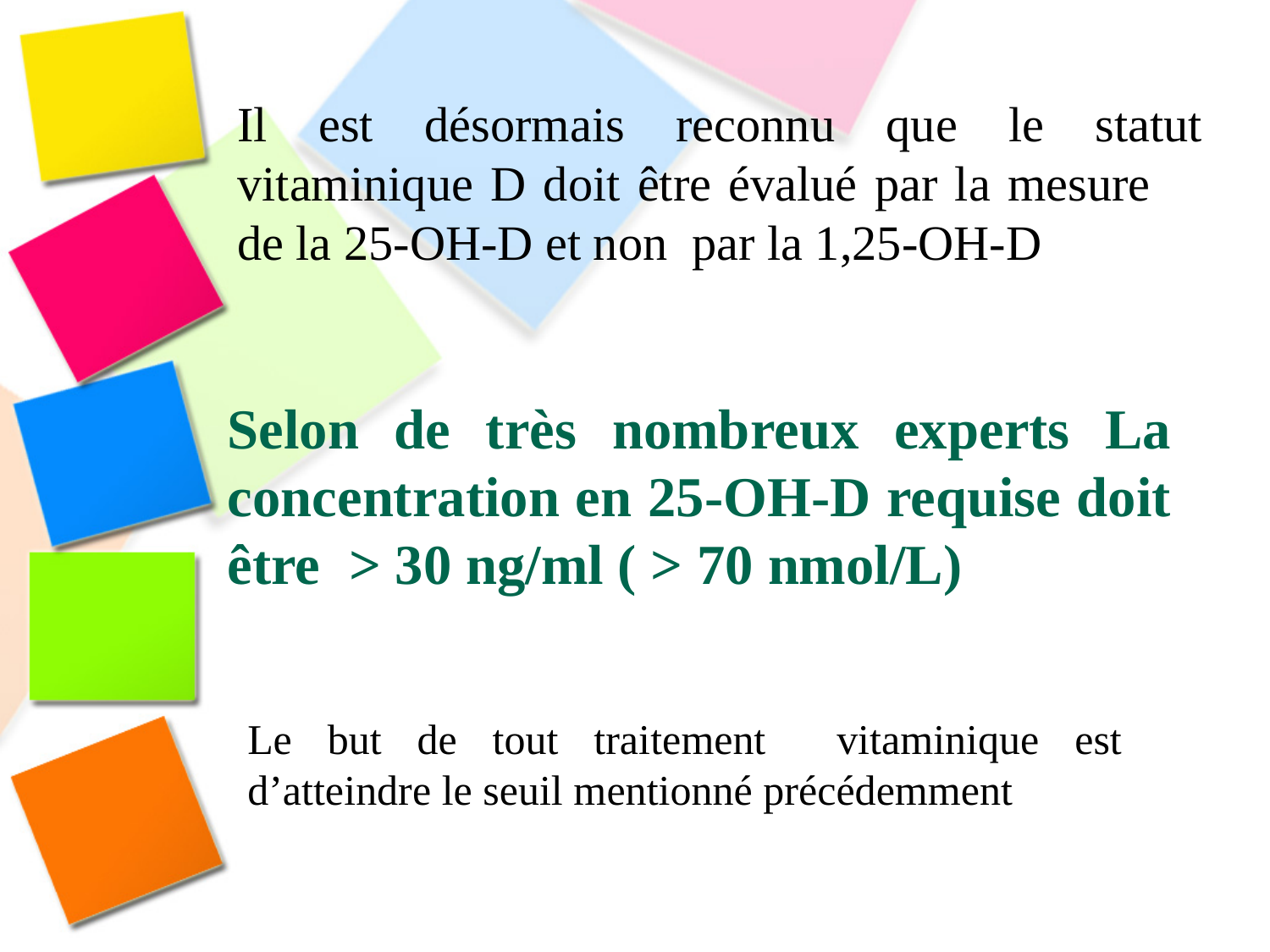

Il est désormais reconnu que le statut vitaminique D doit être évalué par la mesure    de la 25-OH-D et non  par la 1,25-OH-D
Selon de très nombreux experts La concentration en 25-OH-D requise doit être  > 30 ng/ml ( > 70 nmol/L)
Le but de tout traitement  vitaminique est d’atteindre le seuil mentionné précédemment